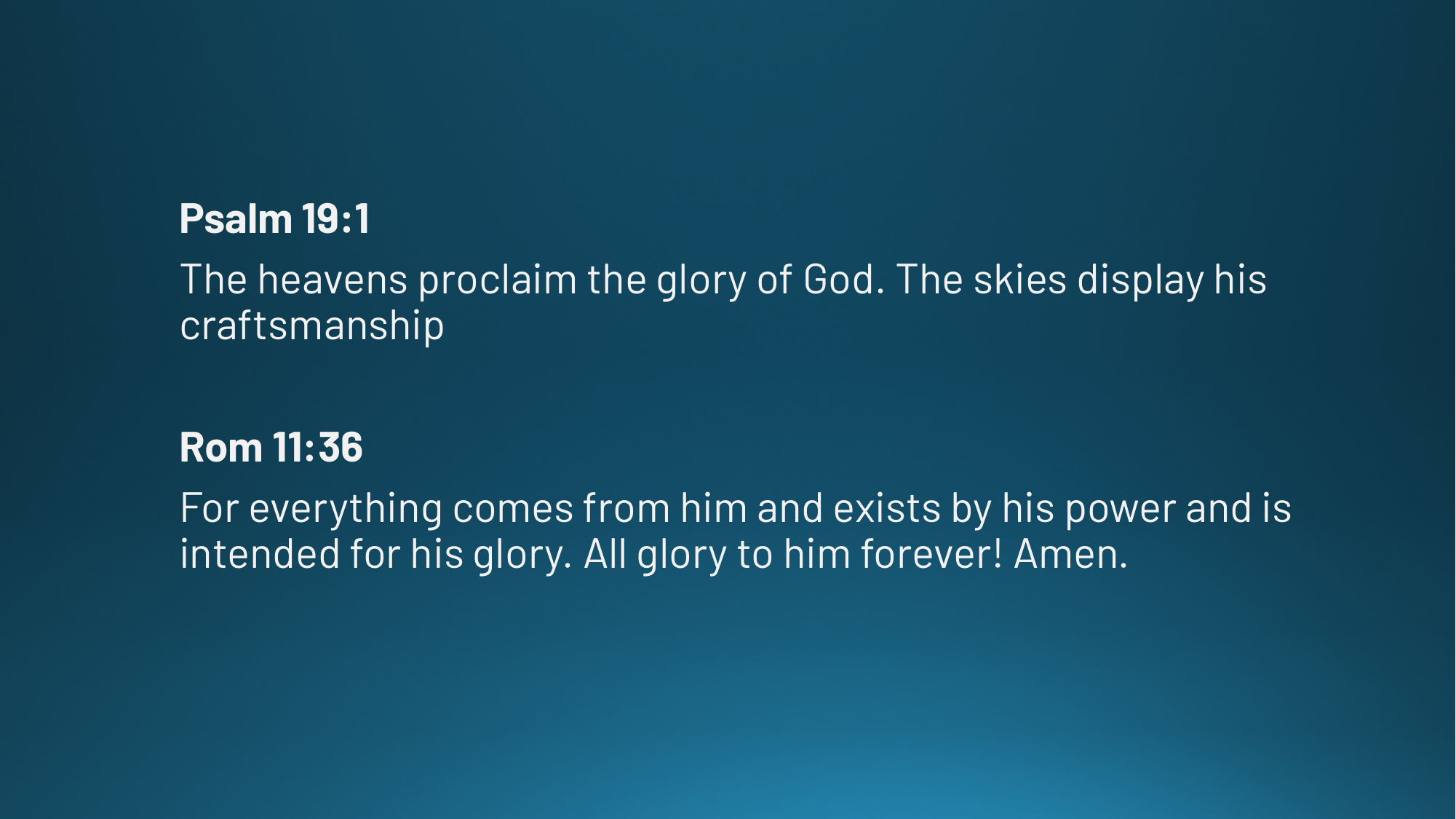

Psalm 19:1
The heavens proclaim the glory of God. The skies display his craftsmanship

Rom 11:36
For everything comes from him and exists by his power and is intended for his glory. All glory to him forever! Amen.